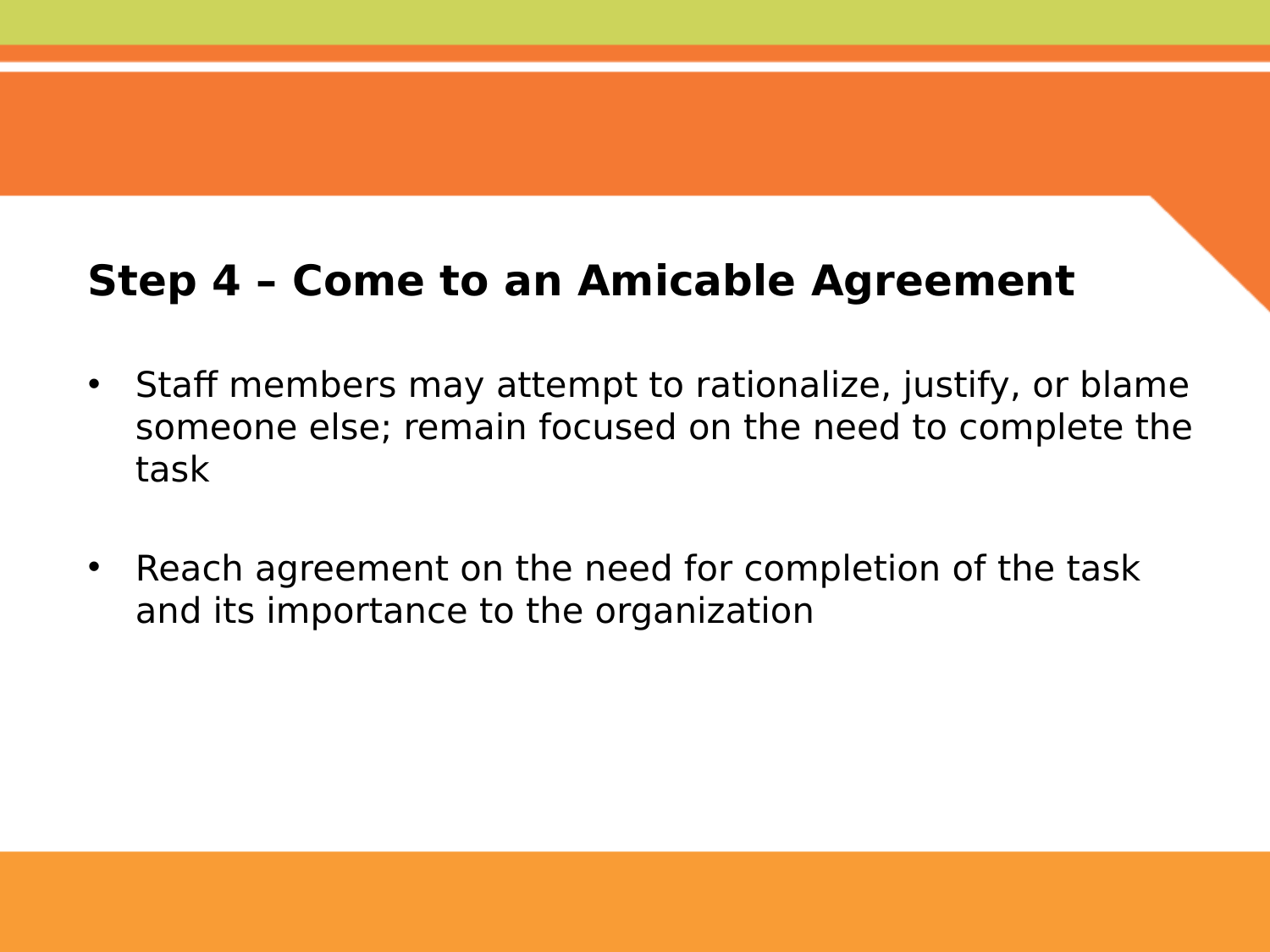

Step 4 – Come to an Amicable Agreement

Staff members may attempt to rationalize, justify, or blame someone else; remain focused on the need to complete the task

Reach agreement on the need for completion of the task and its importance to the organization